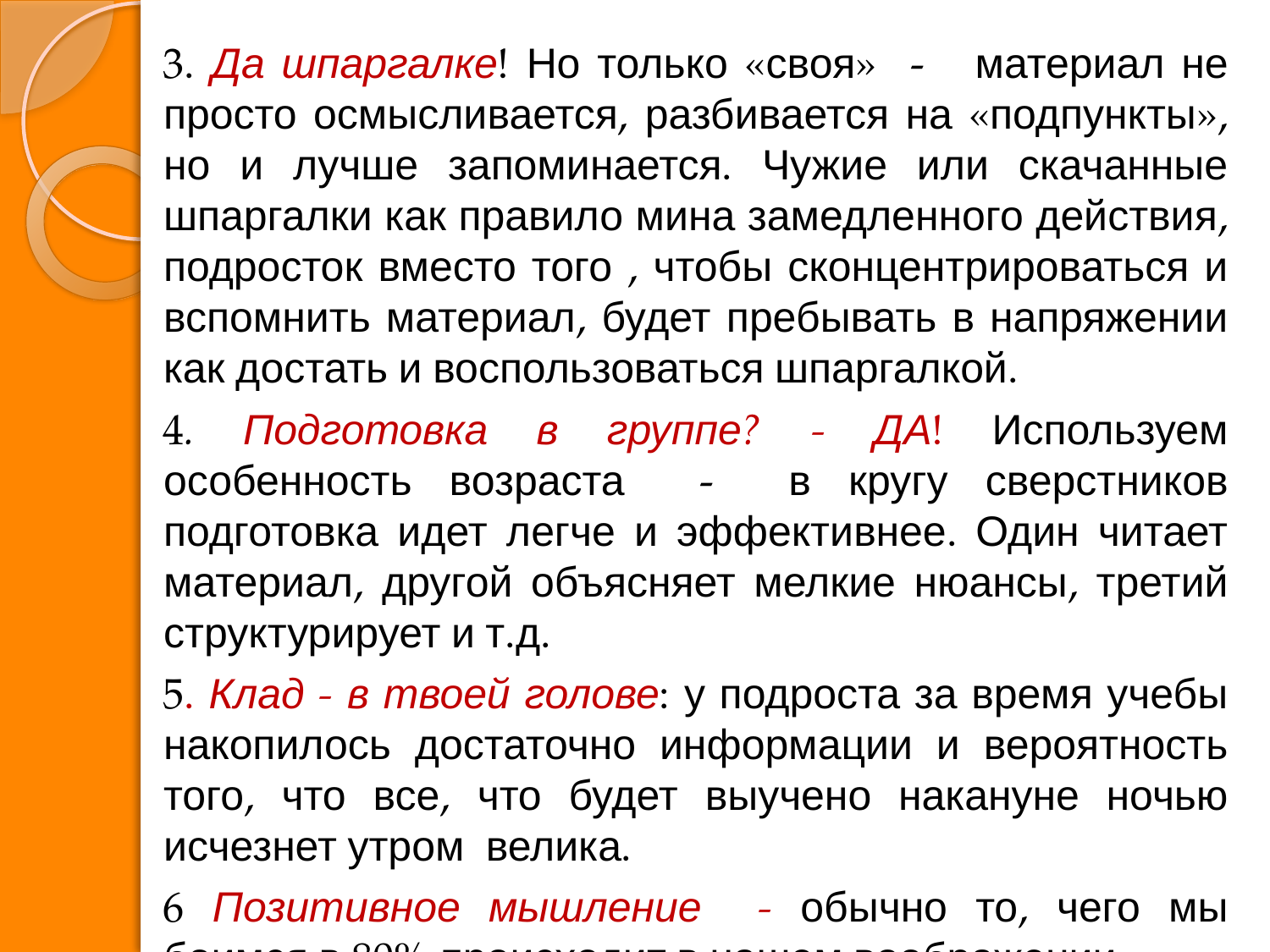

3. Да шпаргалке! Но только «своя»  -   материал не просто осмысливается, разбивается на «подпункты», но и лучше запоминается. Чужие или скачанные шпаргалки как правило мина замедленного действия, подросток вместо того , чтобы сконцентрироваться и вспомнить материал, будет пребывать в напряжении как достать и воспользоваться шпаргалкой.
4. Подготовка в группе? - ДА! Используем особенность возраста  -  в кругу сверстников подготовка идет легче и эффективнее. Один читает материал, другой объясняет мелкие нюансы, третий структурирует и т.д.
5. Клад - в твоей голове: у подроста за время учебы накопилось достаточно информации и вероятность того, что все, что будет выучено накануне ночью исчезнет утром  велика.
6 Позитивное мышление  - обычно то, чего мы боимся в 80% происходит в нашем воображении.